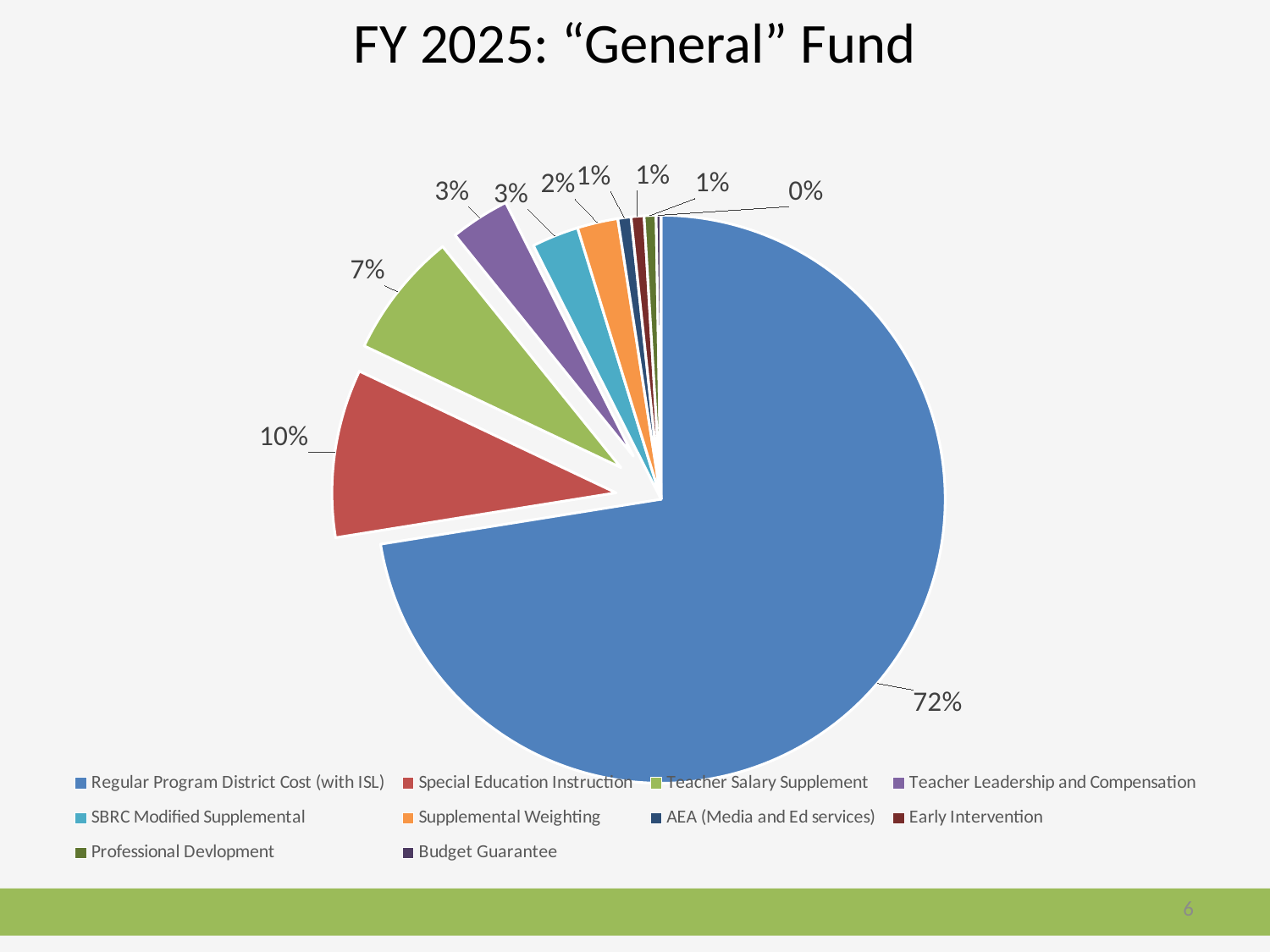

FY 2025: “General” Fund

### Chart

| Category |  |
|---|---|
| Regular Program District Cost (with ISL) | 4061291397.6 |
| Special Education Instruction | 536713923.0 |
| Teacher Salary Supplement | 401143347.0 |
| Teacher Leadership and Compensation | 189229348.0 |
| SBRC Modified Supplemental | 149546473.0 |
| Supplemental Weighting | 129676492.0 |
| AEA (Media and Ed services) | 41844222.0 |
| Early Intervention | 41289183.0 |
| Professional Devlopment | 37967116.0 |
| Budget Guarantee | 15486981.0 |

6